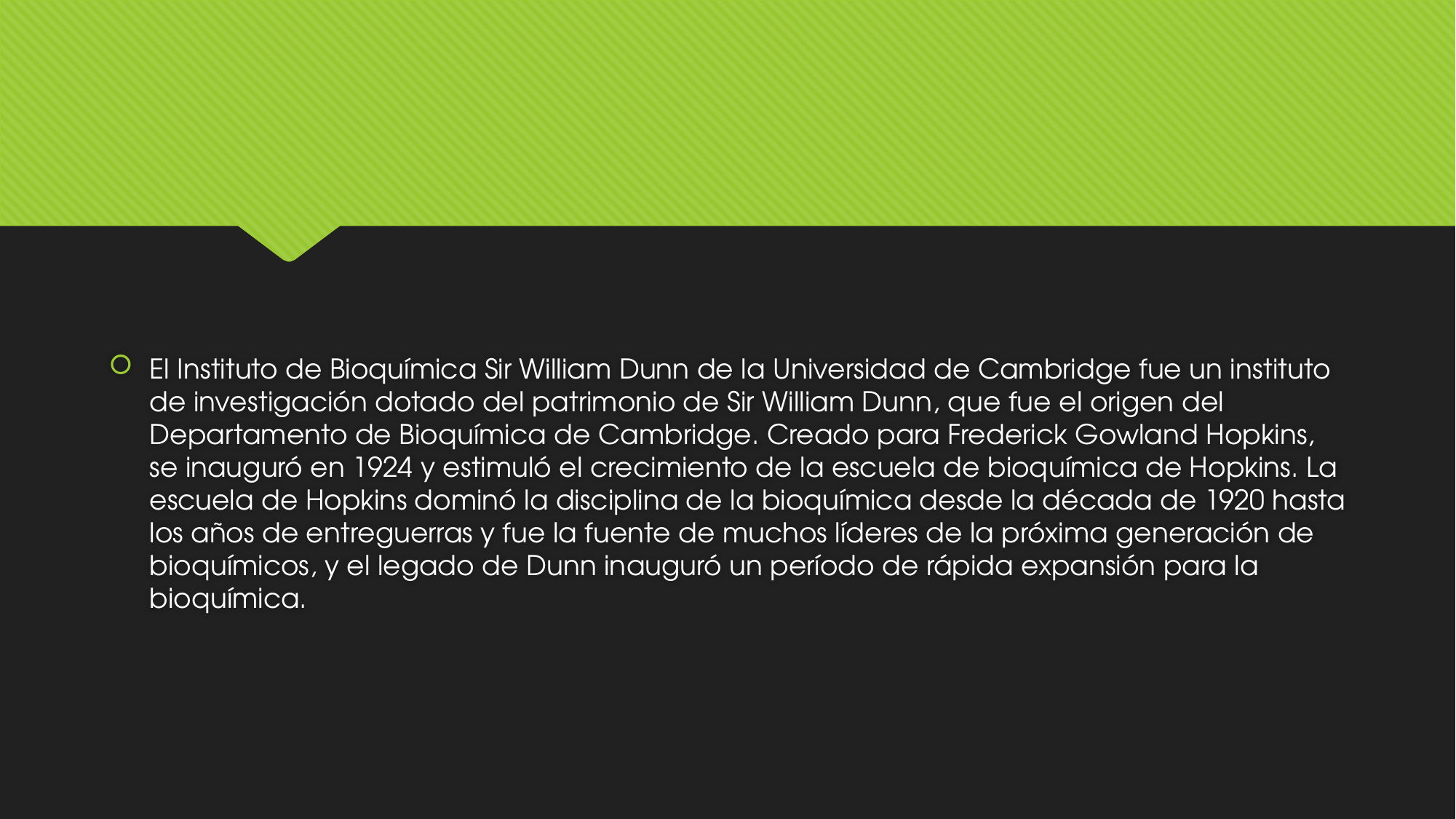

#
El Instituto de Bioquímica Sir William Dunn de la Universidad de Cambridge fue un instituto de investigación dotado del patrimonio de Sir William Dunn, que fue el origen del Departamento de Bioquímica de Cambridge. Creado para Frederick Gowland Hopkins, se inauguró en 1924 y estimuló el crecimiento de la escuela de bioquímica de Hopkins. La escuela de Hopkins dominó la disciplina de la bioquímica desde la década de 1920 hasta los años de entreguerras y fue la fuente de muchos líderes de la próxima generación de bioquímicos, y el legado de Dunn inauguró un período de rápida expansión para la bioquímica.